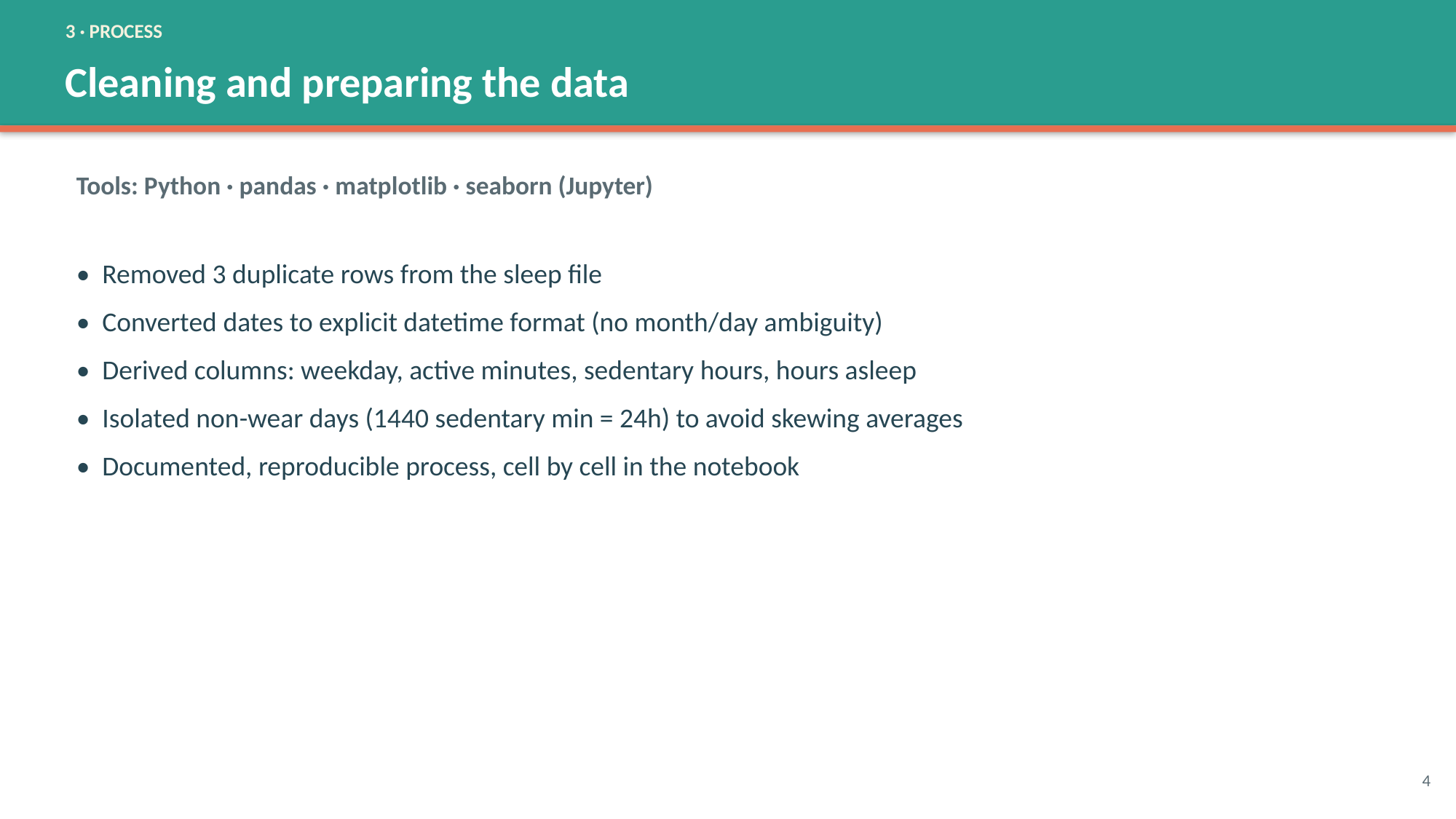

3 · PROCESS
Cleaning and preparing the data

Tools: Python · pandas · matplotlib · seaborn (Jupyter)
•  Removed 3 duplicate rows from the sleep file
•  Converted dates to explicit datetime format (no month/day ambiguity)
•  Derived columns: weekday, active minutes, sedentary hours, hours asleep
•  Isolated non-wear days (1440 sedentary min = 24h) to avoid skewing averages
•  Documented, reproducible process, cell by cell in the notebook
4